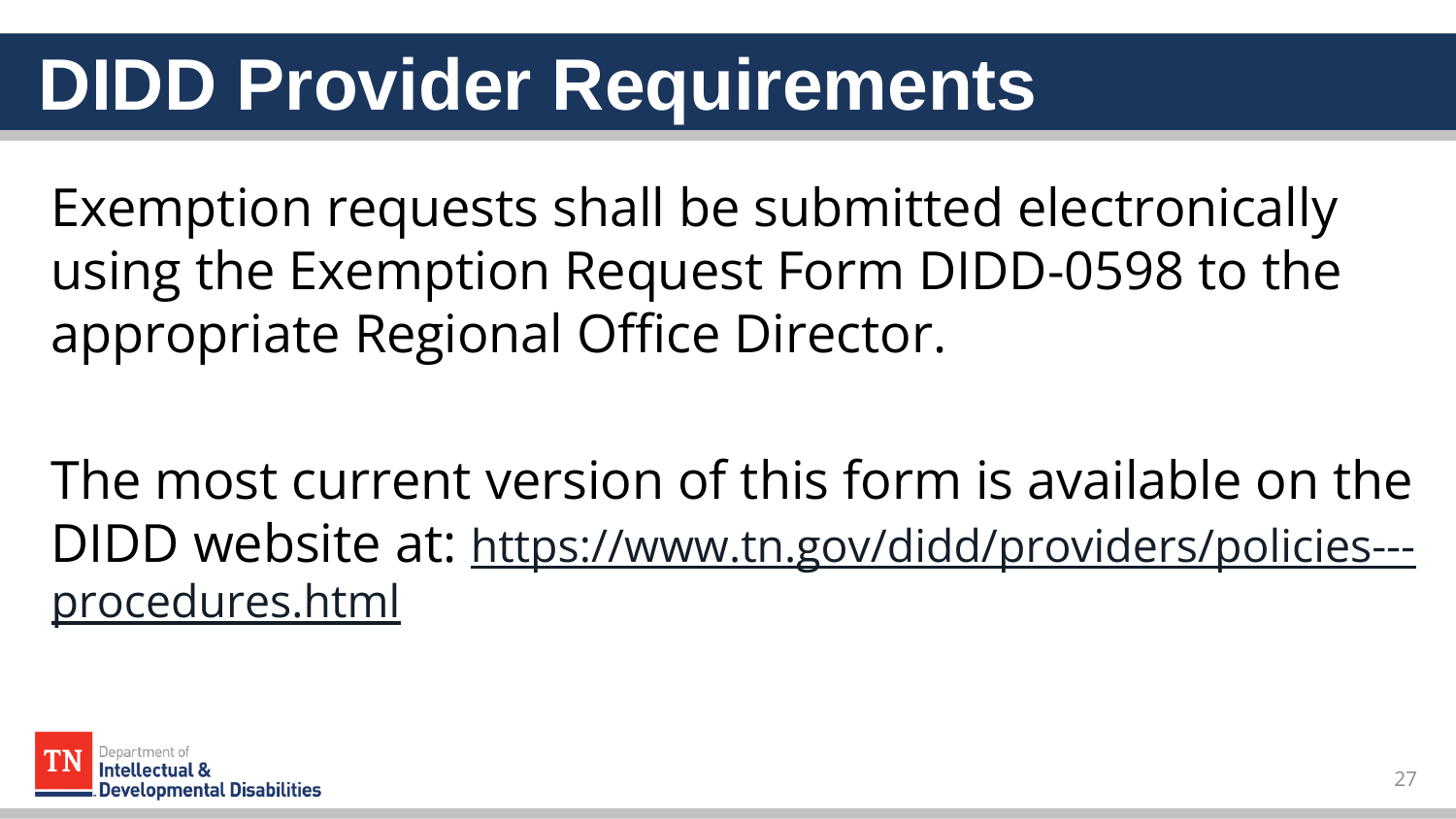

# DIDD Provider Requirements
Exemption requests shall be submitted electronically using the Exemption Request Form DIDD-0598 to the appropriate Regional Office Director.

The most current version of this form is available on the DIDD website at: https://www.tn.gov/didd/providers/policies---procedures.html

27